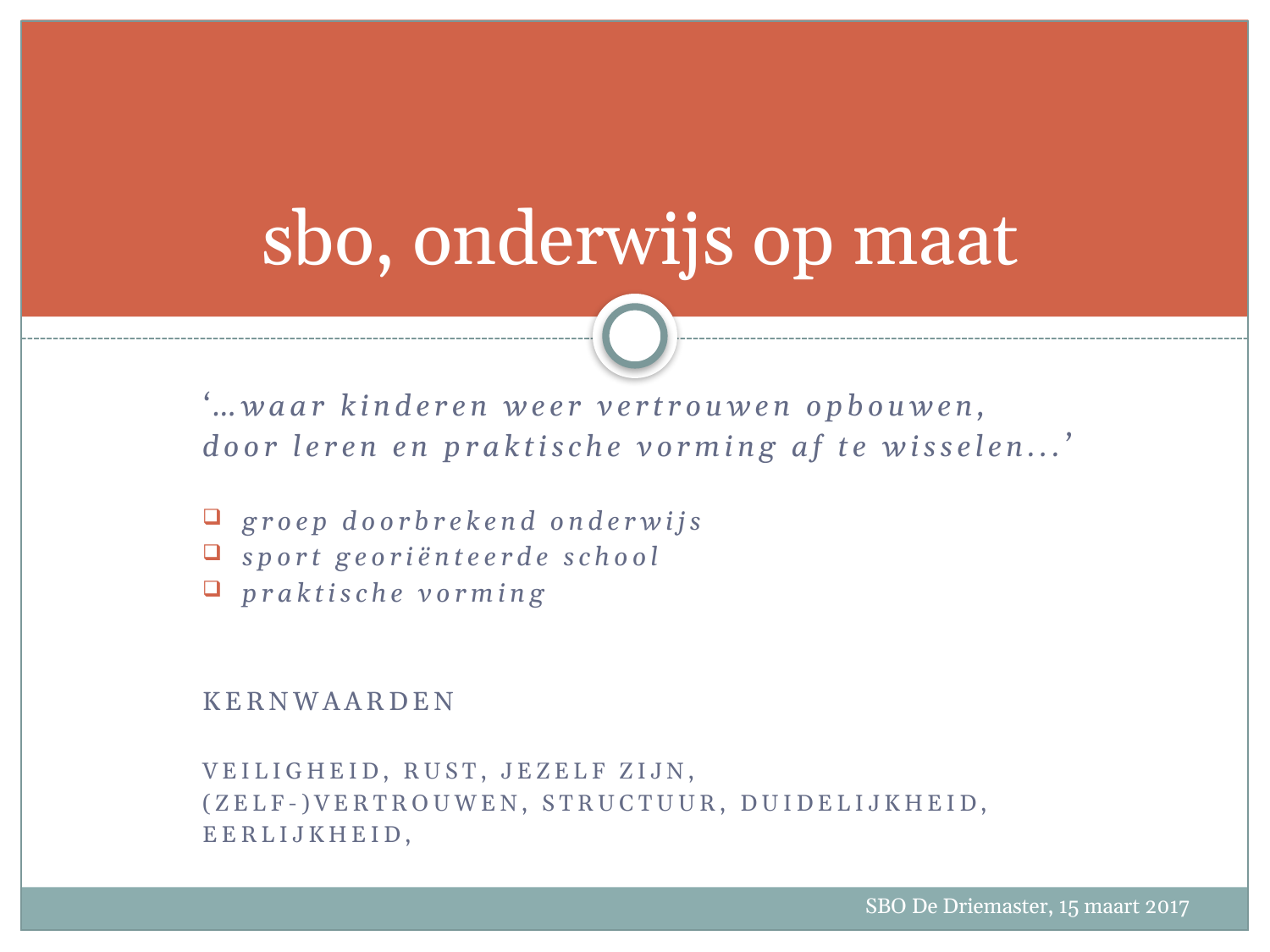

# sbo, onderwijs op maat
‘…waar kinderen weer vertrouwen opbouwen,
door leren en praktische vorming af te wisselen...’

groep doorbrekend onderwijs
sport georiënteerde school
praktische vorming

Kernwaarden

veiligheid, rust, jezelf zijn,
(zelf-)vertrouwen, structuur, duidelijkheid, eerlijkheid,
SBO De Driemaster, 15 maart 2017